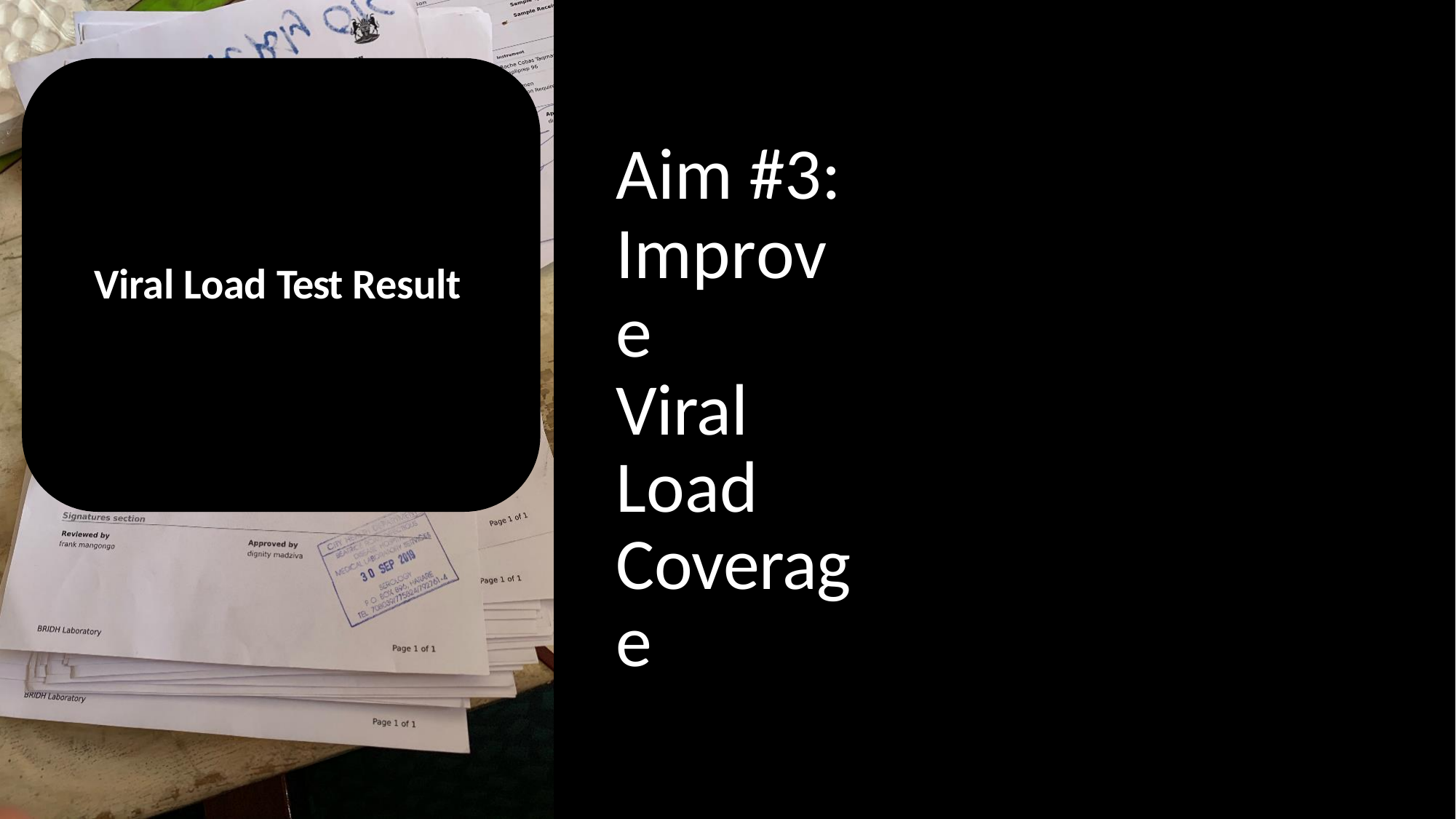

# Aim #3:  Improve
Viral Load Coverage
Viral Load Test Result